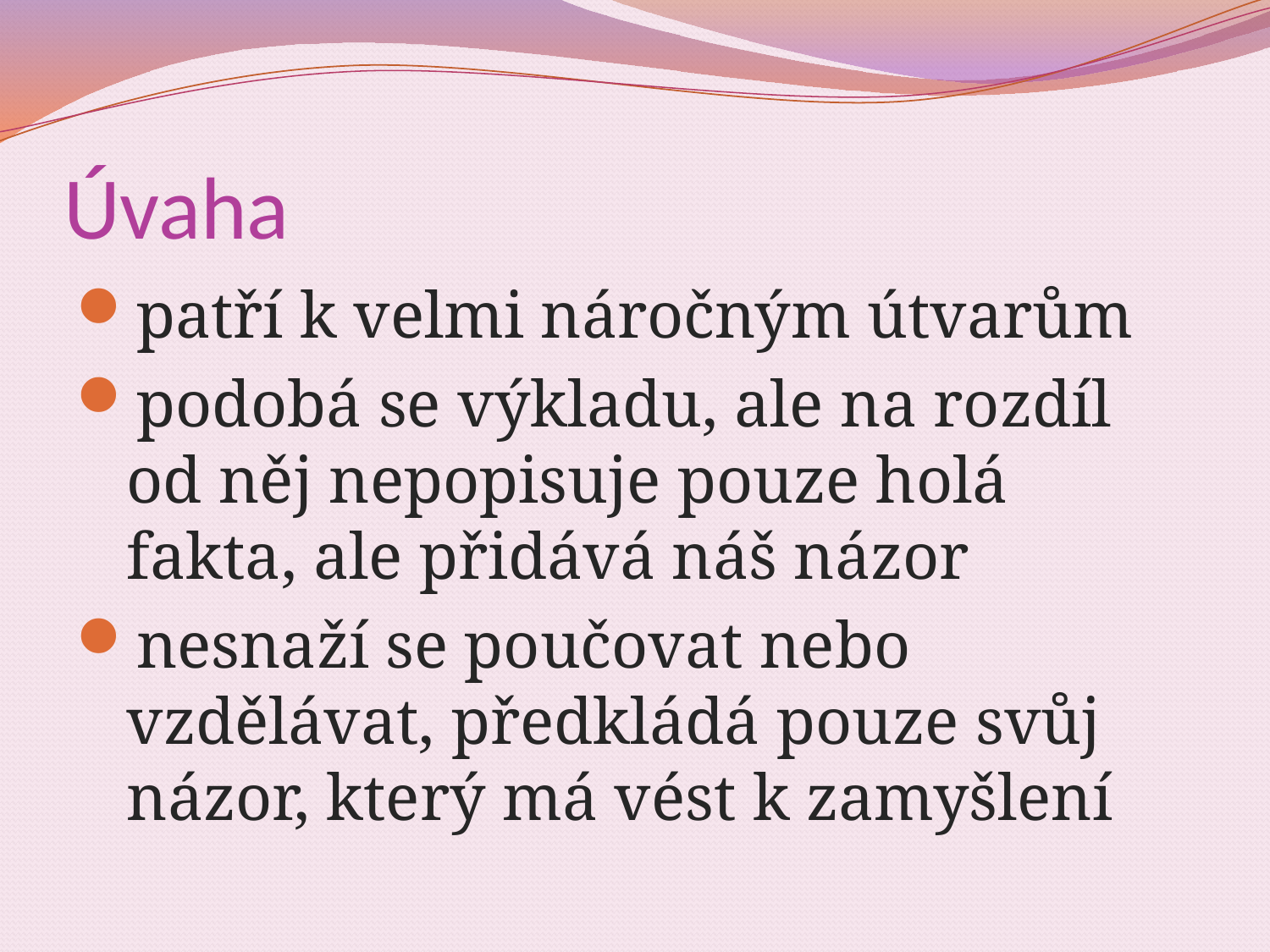

# Úvaha
patří k velmi náročným útvarům
podobá se výkladu, ale na rozdíl od něj nepopisuje pouze holá fakta, ale přidává náš názor
nesnaží se poučovat nebo vzdělávat, předkládá pouze svůj názor, který má vést k zamyšlení